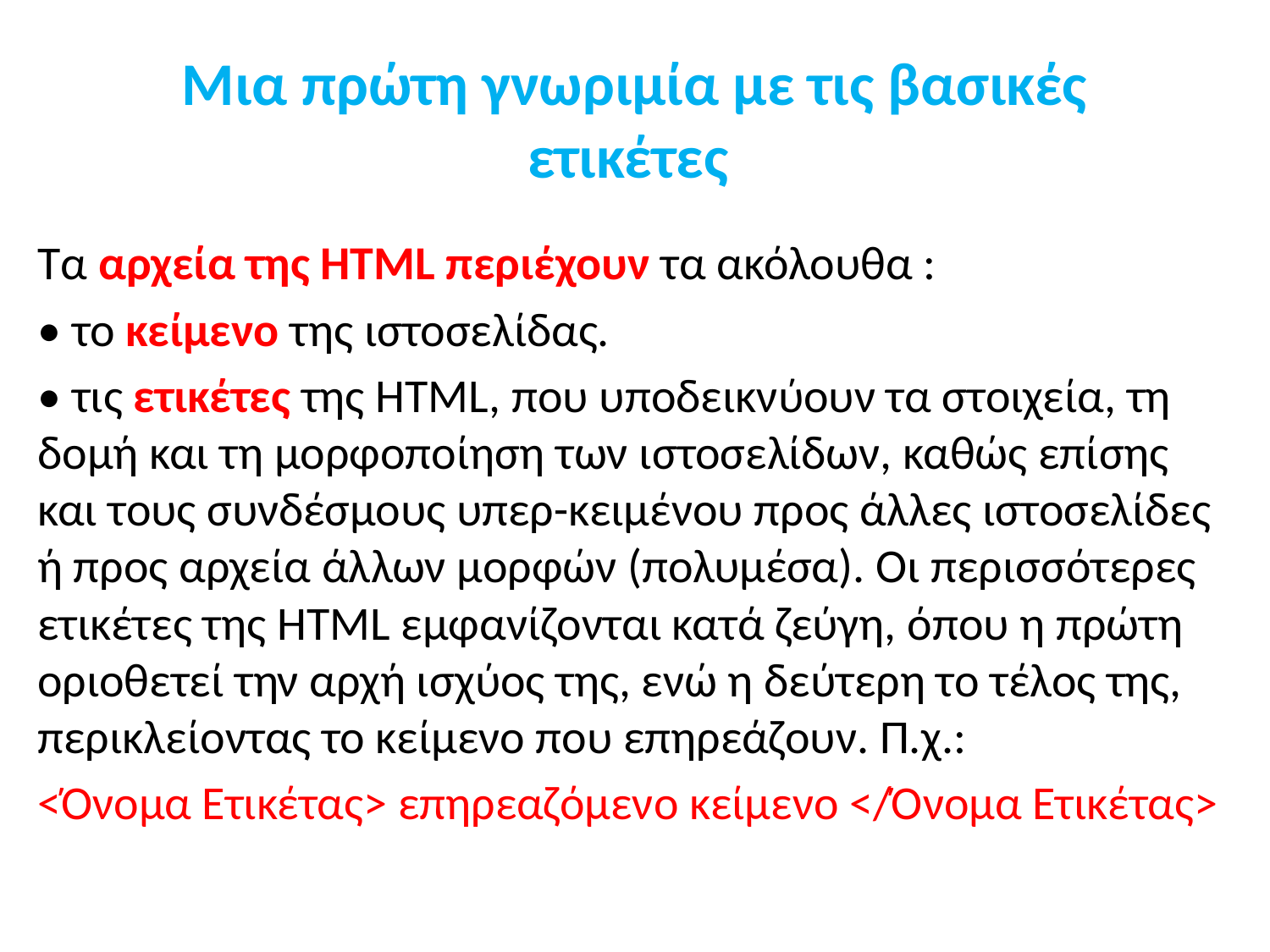

# Μια πρώτη γνωριμία με τις βασικές ετικέτες
Τα αρχεία της HTML περιέχουν τα ακόλουθα :
• το κείμενο της ιστοσελίδας.
• τις ετικέτες της HTML, που υποδεικνύουν τα στοιχεία, τη δομή και τη μορφοποίηση των ιστοσελίδων, καθώς επίσης και τους συνδέσμους υπερ-κειμένου προς άλλες ιστοσελίδες ή προς αρχεία άλλων μορφών (πολυμέσα). Οι περισσότερες ετικέτες της HTML εμφανίζονται κατά ζεύγη, όπου η πρώτη οριοθετεί την αρχή ισχύος της, ενώ η δεύτερη το τέλος της, περικλείοντας το κείμενο που επηρεάζουν. Π.χ.:
<Όνομα Ετικέτας> επηρεαζόμενο κείμενο </Όνομα Ετικέτας>